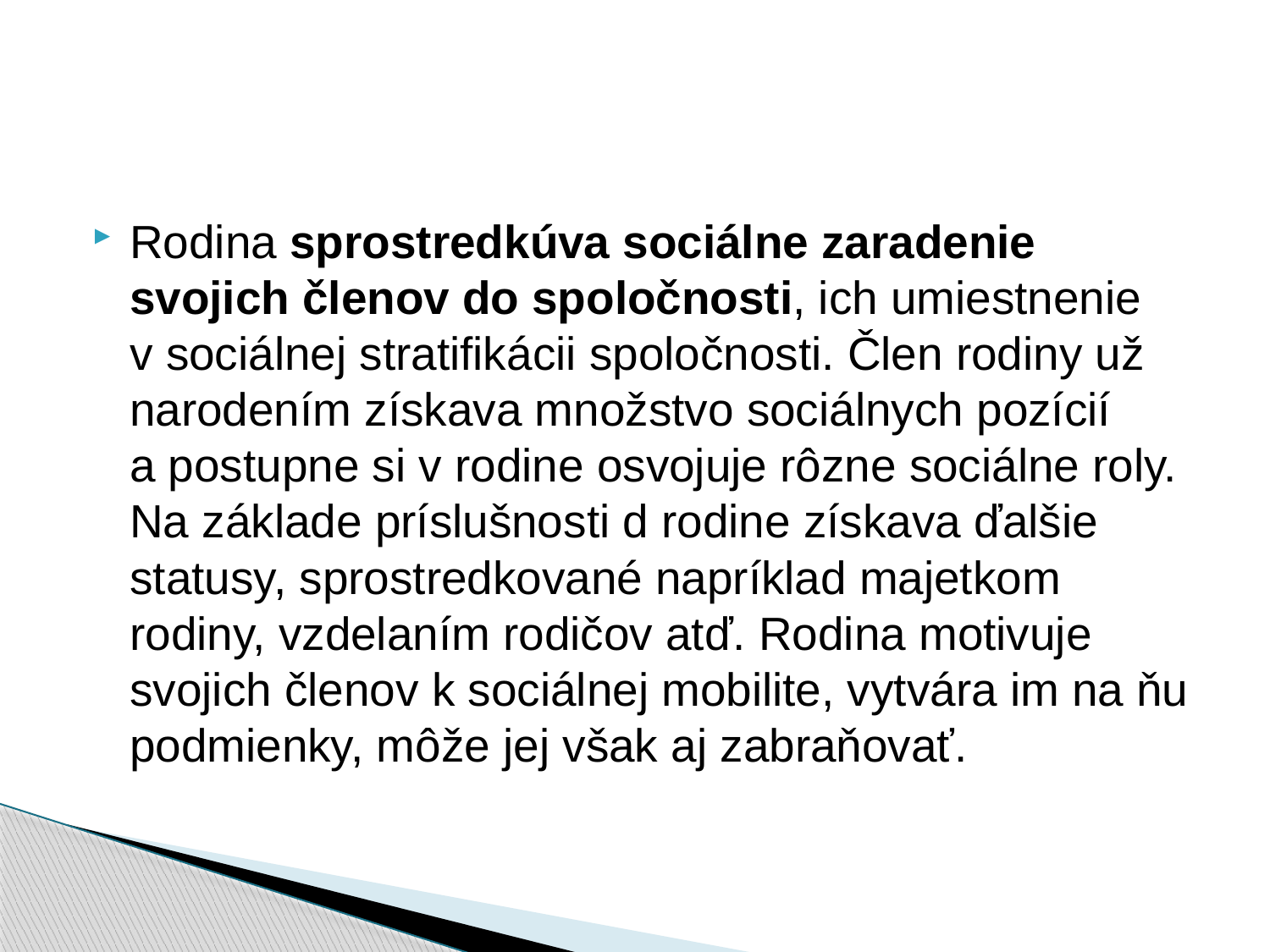

#
Rodina sprostredkúva sociálne zaradenie svojich členov do spoločnosti, ich umiestnenie v sociálnej stratifikácii spoločnosti. Člen rodiny už narodením získava množstvo sociálnych pozícií a postupne si v rodine osvojuje rôzne sociálne roly. Na základe príslušnosti d rodine získava ďalšie statusy, sprostredkované napríklad majetkom rodiny, vzdelaním rodičov atď. Rodina motivuje svojich členov k sociálnej mobilite, vytvára im na ňu podmienky, môže jej však aj zabraňovať.